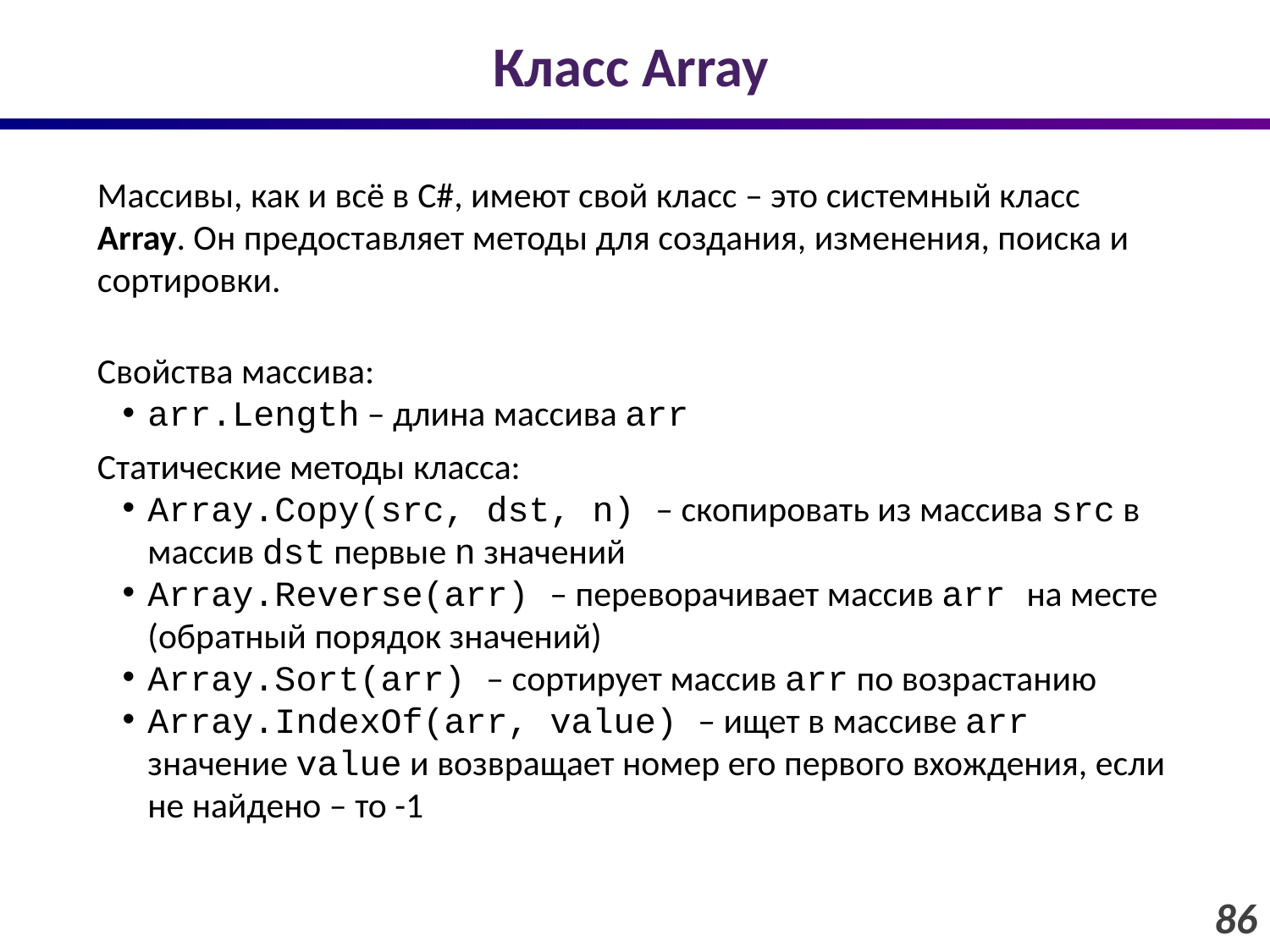

# Класс Array
Массивы, как и всё в C#, имеют свой класс – это системный класс Array. Он предоставляет методы для создания, изменения, поиска и сортировки.
Свойства массива:
arr.Length – длина массива arr
Статические методы класса:
Array.Copy(src, dst, n) – скопировать из массива src в массив dst первые n значений
Array.Reverse(arr) – переворачивает массив arr на месте (обратный порядок значений)
Array.Sort(arr) – сортирует массив arr по возрастанию
Array.IndexOf(arr, value) – ищет в массиве arr значение value и возвращает номер его первого вхождения, если не найдено – то -1
86